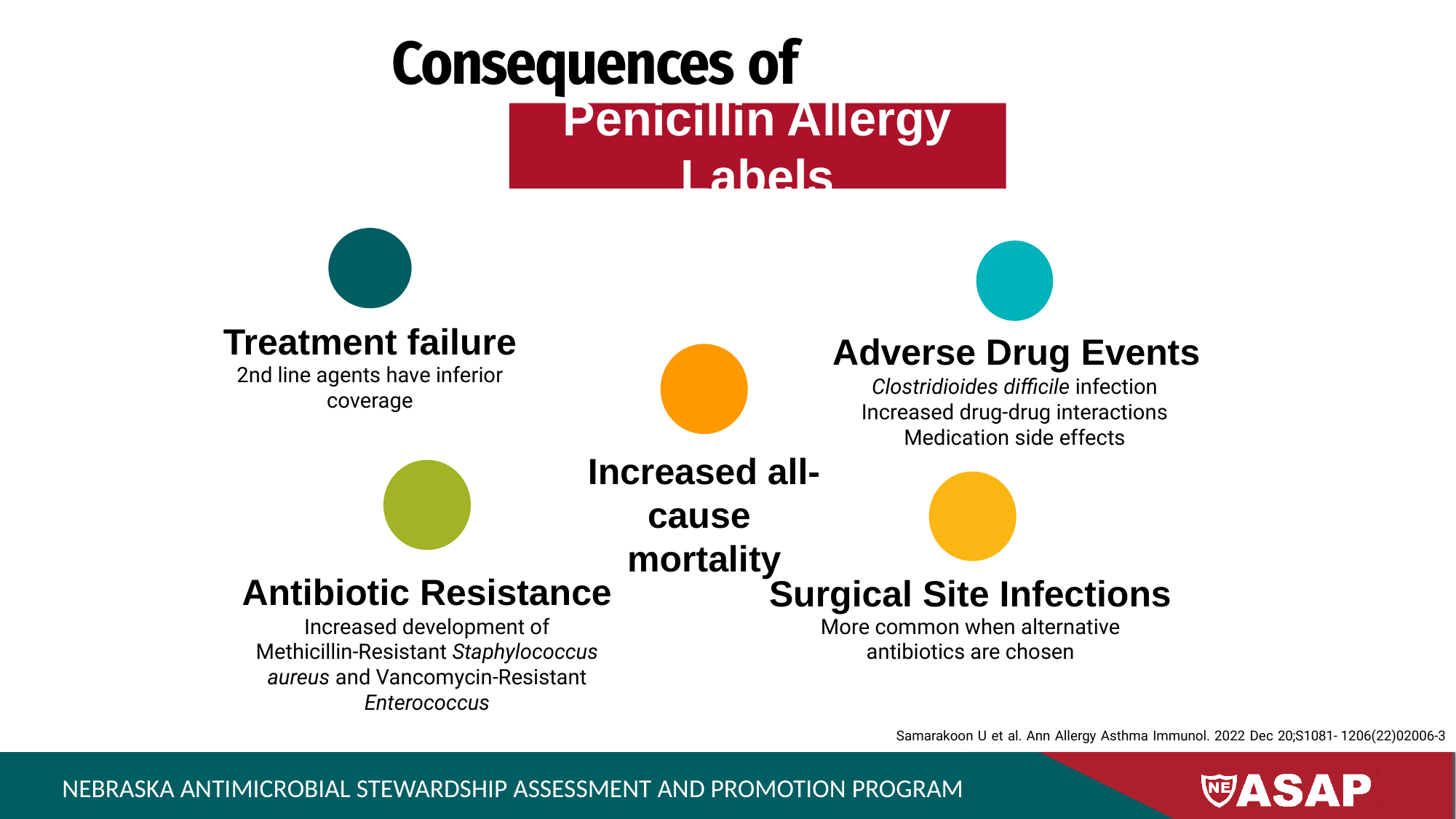

Consequences of
Penicillin Allergy Labels

Treatment failure
2nd line agents have inferior coverage
Adverse Drug Events
Clostridioides difficile infection
Increased drug-drug interactions
Medication side effects

Increased all-cause
mortality

Antibiotic Resistance
Increased development of Methicillin-Resistant Staphylococcus aureus and Vancomycin-Resistant Enterococcus
Surgical Site Infections
More common when alternative antibiotics are chosen
Samarakoon U et al. Ann Allergy Asthma Immunol. 2022 Dec 20;S1081- 1206(22)02006-3